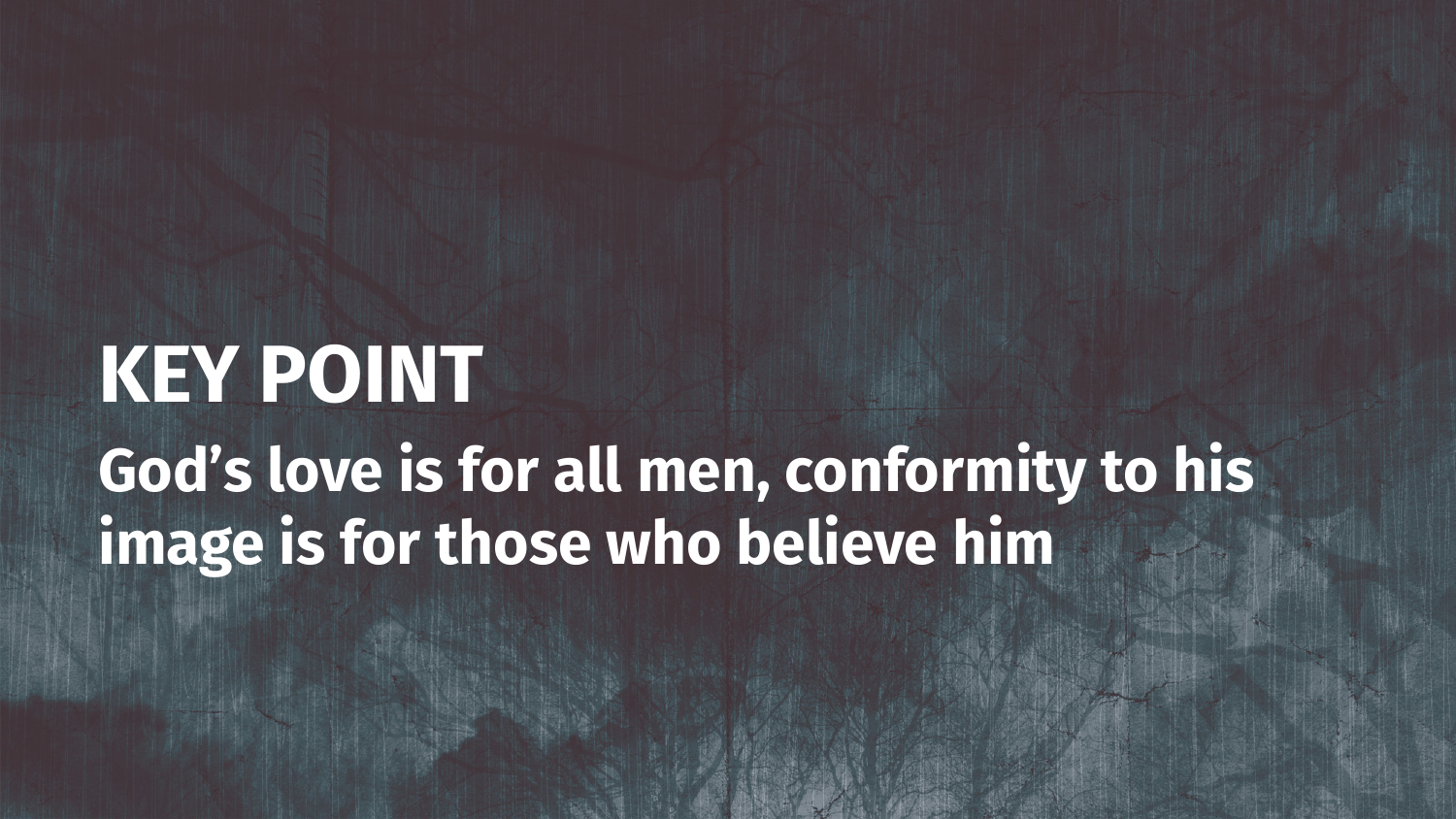

KEY POINT
God’s love is for all men, conformity to his image is for those who believe him